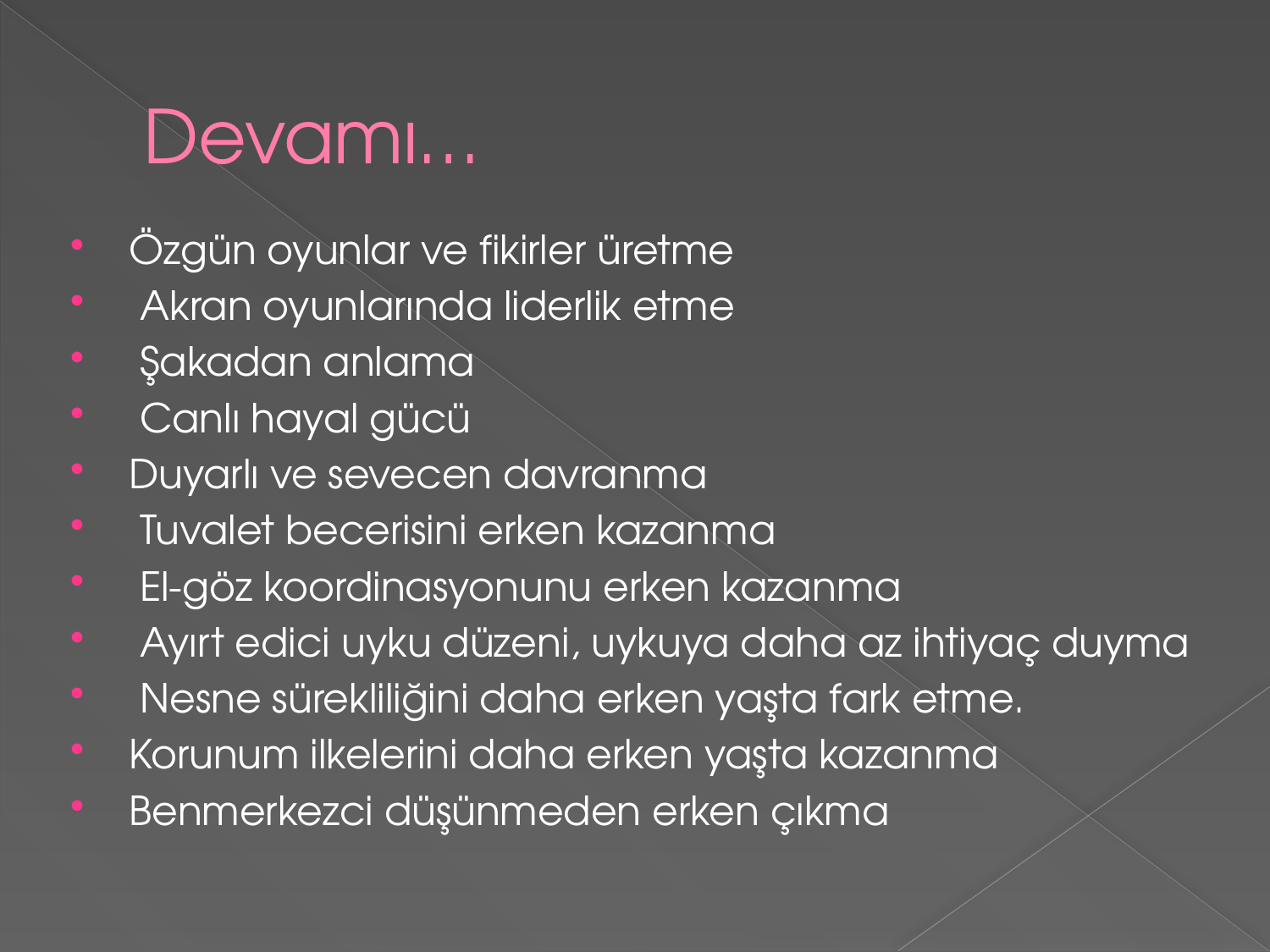

# Devamı…
Özgün oyunlar ve fikirler üretme
 Akran oyunlarında liderlik etme
 Şakadan anlama
 Canlı hayal gücü
Duyarlı ve sevecen davranma
 Tuvalet becerisini erken kazanma
 El-göz koordinasyonunu erken kazanma
 Ayırt edici uyku düzeni, uykuya daha az ihtiyaç duyma
 Nesne sürekliliğini daha erken yaşta fark etme.
Korunum ilkelerini daha erken yaşta kazanma
Benmerkezci düşünmeden erken çıkma